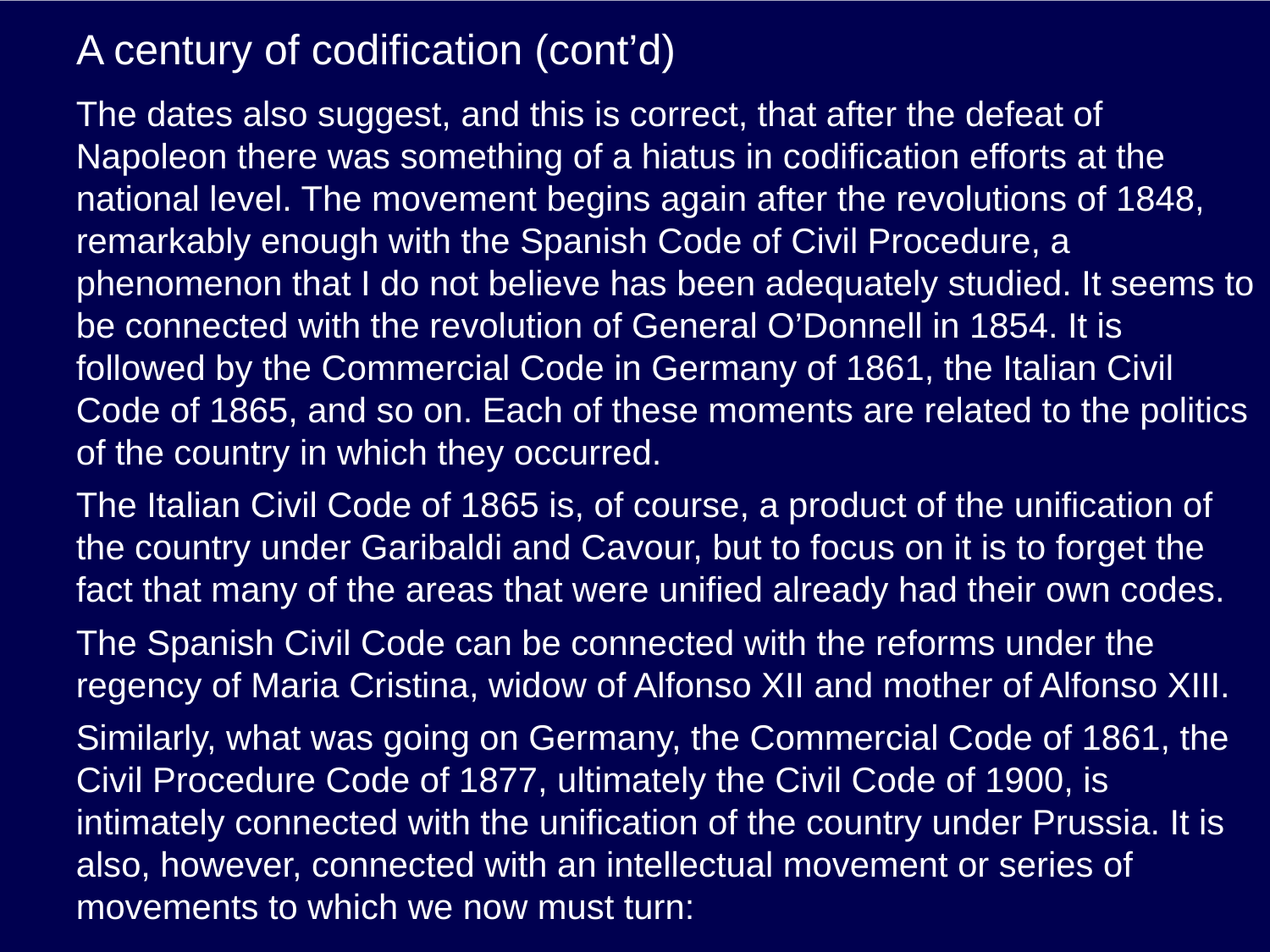

# A century of codification (cont’d)
The dates also suggest, and this is correct, that after the defeat of Napoleon there was something of a hiatus in codification efforts at the national level. The movement begins again after the revolutions of 1848, remarkably enough with the Spanish Code of Civil Procedure, a phenomenon that I do not believe has been adequately studied. It seems to be connected with the revolution of General O’Donnell in 1854. It is followed by the Commercial Code in Germany of 1861, the Italian Civil Code of 1865, and so on. Each of these moments are related to the politics of the country in which they occurred.

The Italian Civil Code of 1865 is, of course, a product of the unification of the country under Garibaldi and Cavour, but to focus on it is to forget the fact that many of the areas that were unified already had their own codes.

The Spanish Civil Code can be connected with the reforms under the regency of Maria Cristina, widow of Alfonso XII and mother of Alfonso XIII.

Similarly, what was going on Germany, the Commercial Code of 1861, the Civil Procedure Code of 1877, ultimately the Civil Code of 1900, is intimately connected with the unification of the country under Prussia. It is also, however, connected with an intellectual movement or series of movements to which we now must turn:
.